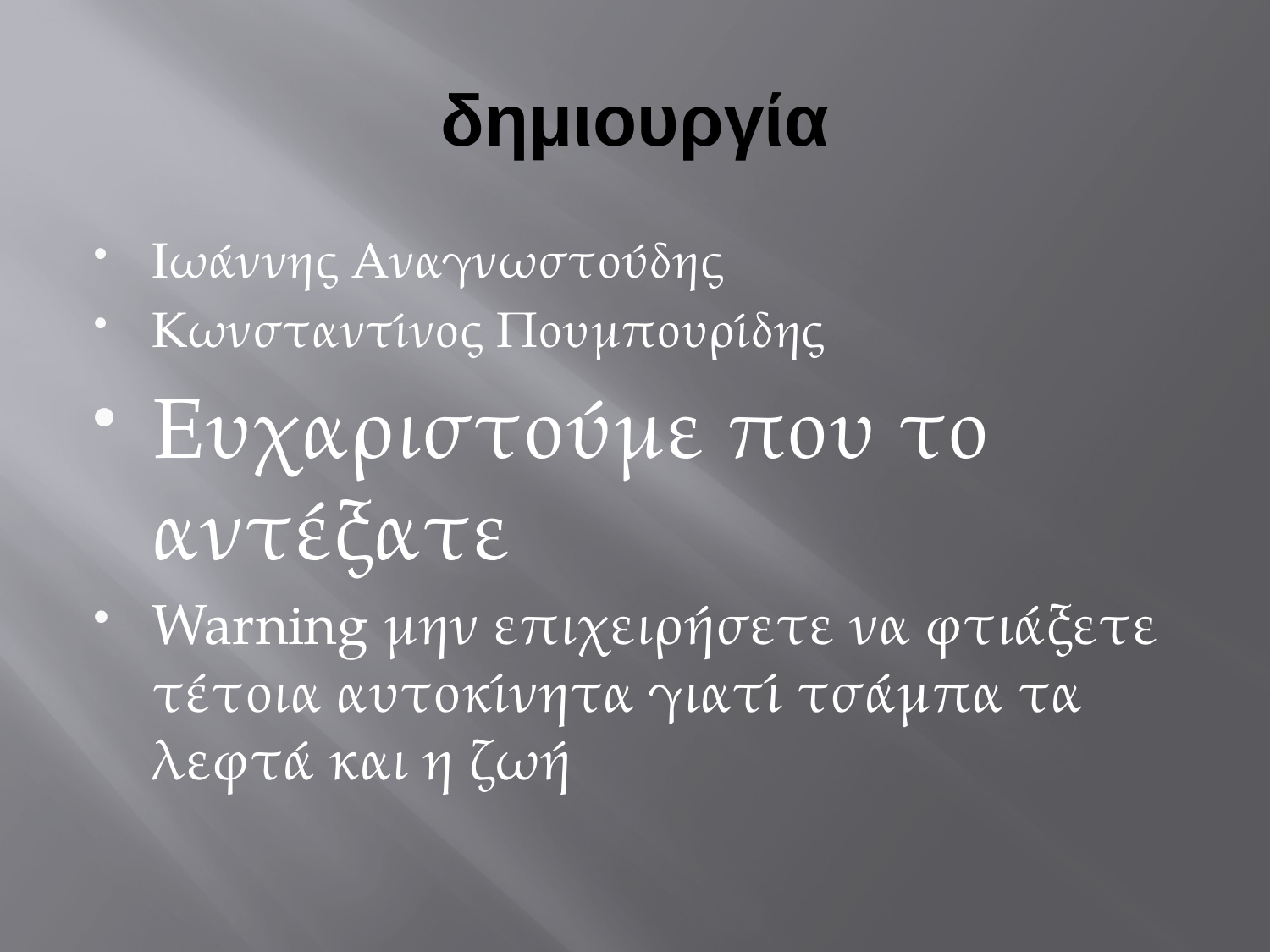

# δημιουργία
Ιωάννης Αναγνωστούδης
Κωνσταντίνος Πουμπουρίδης
Ευχαριστούμε που το αντέξατε
Warning μην επιχειρήσετε να φτιάξετε τέτοια αυτοκίνητα γιατί τσάμπα τα λεφτά και η ζωή